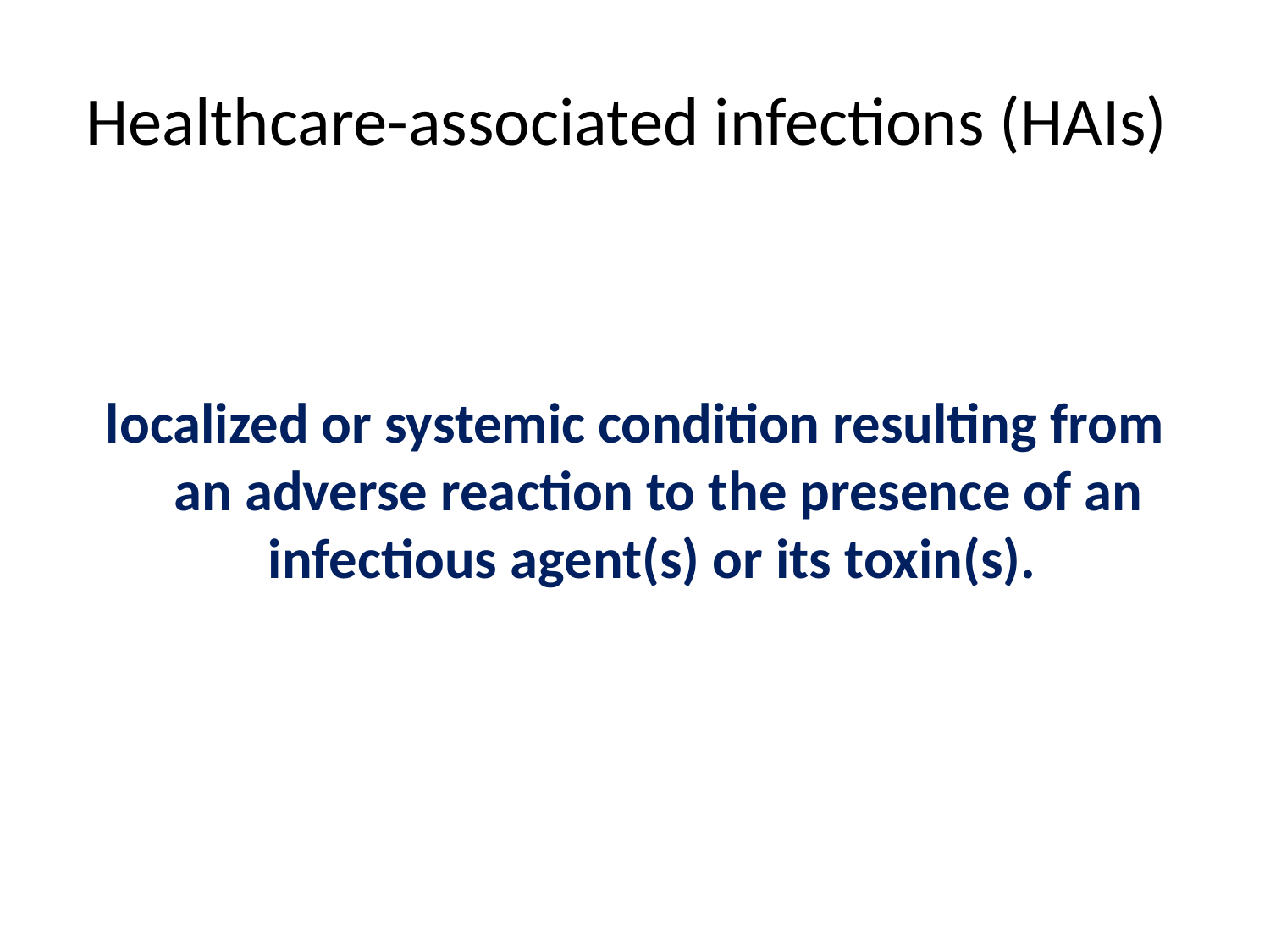

# Healthcare-associated infections (HAIs)

localized or systemic condition resulting from an adverse reaction to the presence of an infectious agent(s) or its toxin(s).